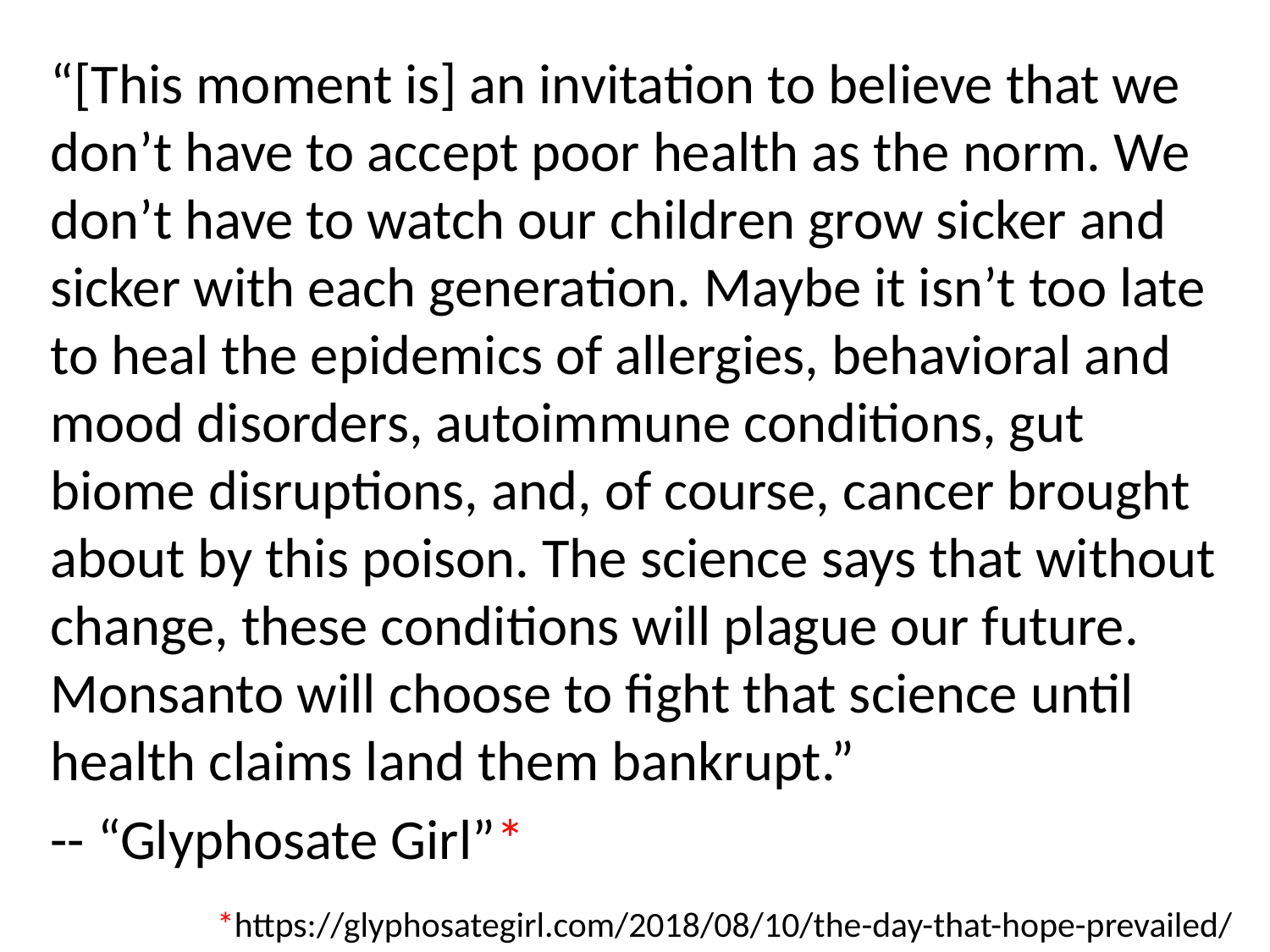

“[This moment is] an invitation to believe that we don’t have to accept poor health as the norm. We don’t have to watch our children grow sicker and sicker with each generation. Maybe it isn’t too late to heal the epidemics of allergies, behavioral and mood disorders, autoimmune conditions, gut biome disruptions, and, of course, cancer brought about by this poison. The science says that without change, these conditions will plague our future. Monsanto will choose to fight that science until health claims land them bankrupt.”
-- “Glyphosate Girl”*
*https://glyphosategirl.com/2018/08/10/the-day-that-hope-prevailed/